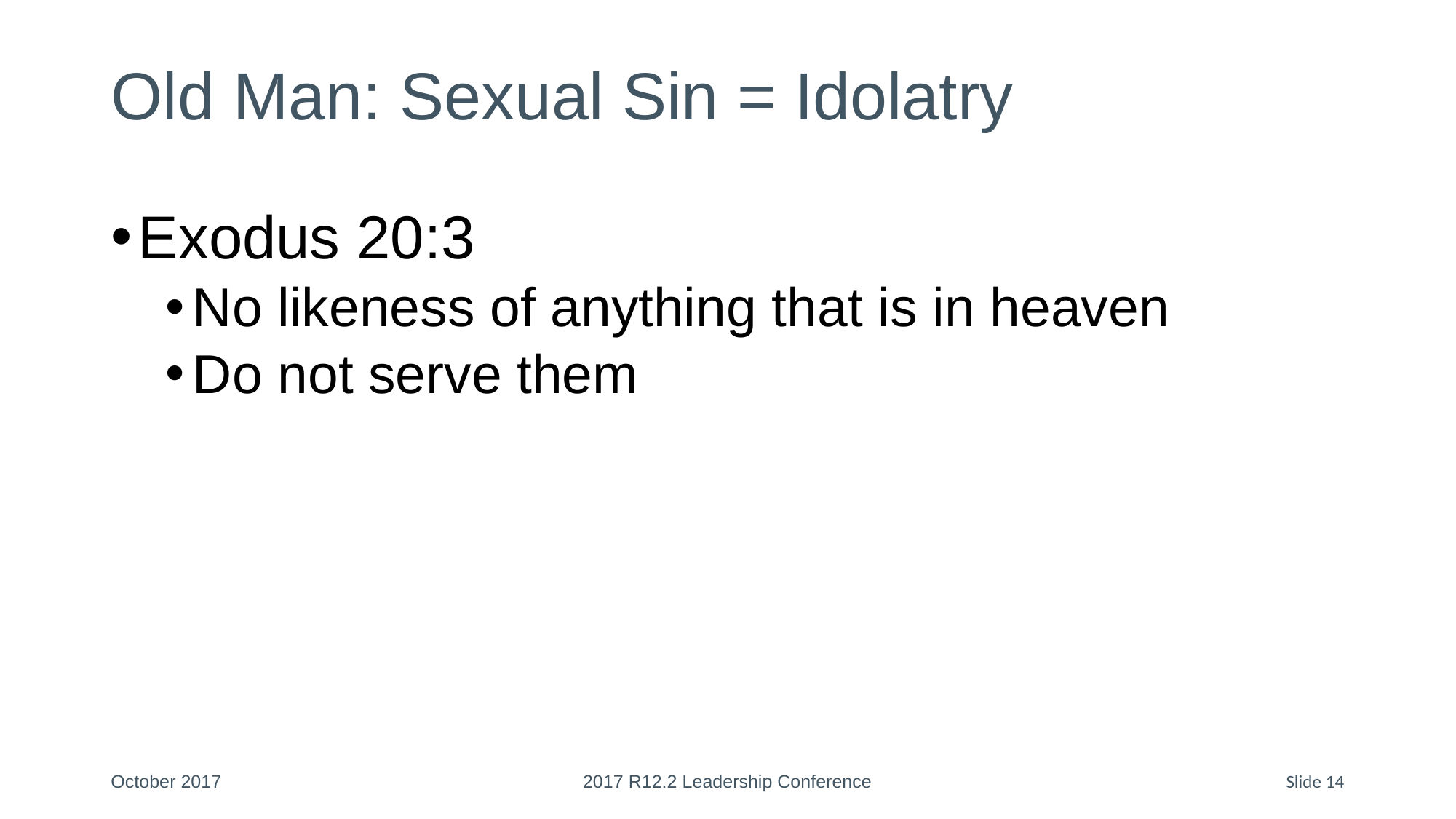

# Old Man: Sexual Sin = Idolatry
Exodus 20:3
No likeness of anything that is in heaven
Do not serve them

October 2017
2017 R12.2 Leadership Conference
Slide 14